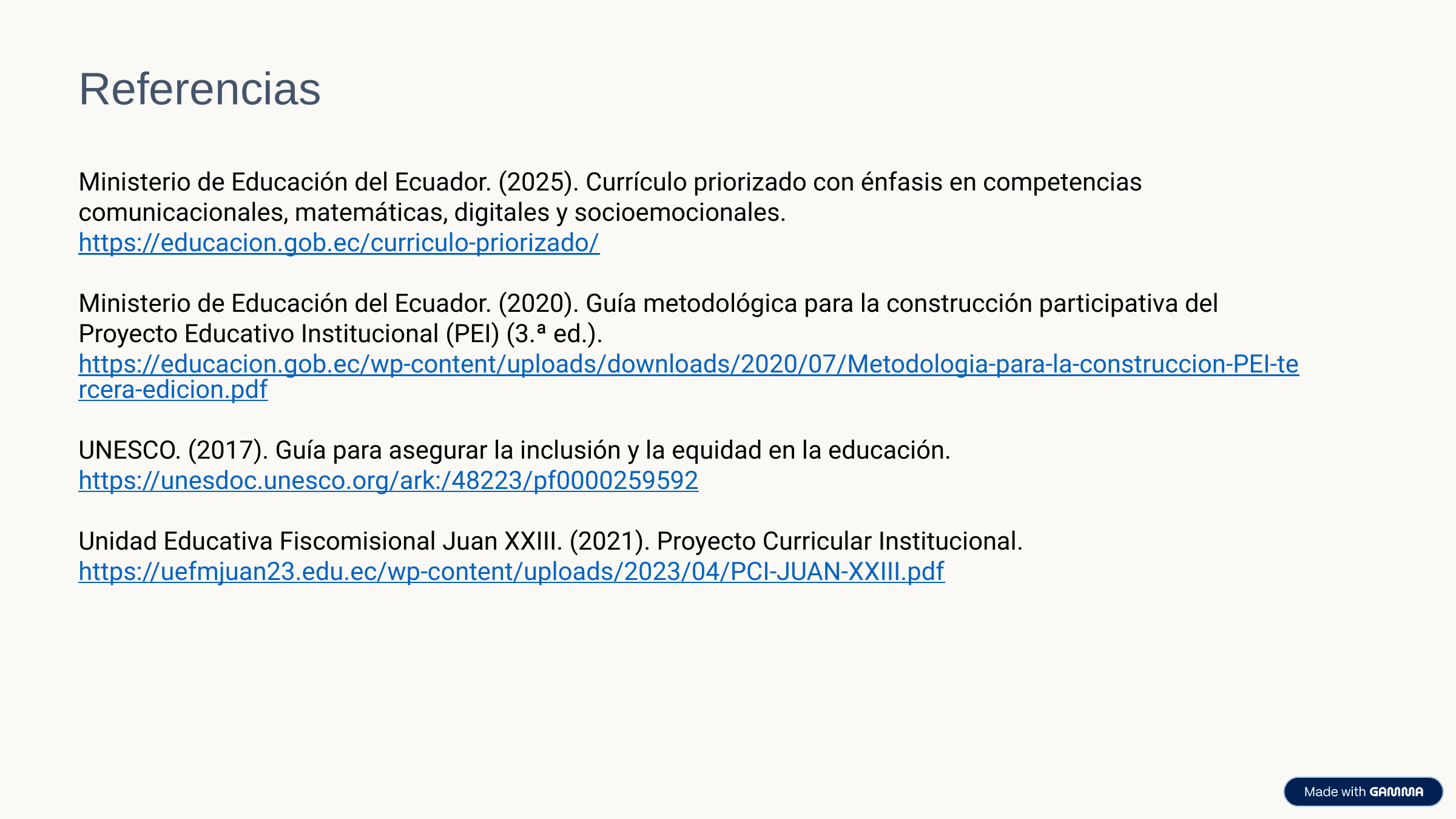

Referencias
Ministerio de Educación del Ecuador. (2025). Currículo priorizado con énfasis en competencias comunicacionales, matemáticas, digitales y socioemocionales. https://educacion.gob.ec/curriculo-priorizado/

Ministerio de Educación del Ecuador. (2020). Guía metodológica para la construcción participativa del Proyecto Educativo Institucional (PEI) (3.ª ed.). https://educacion.gob.ec/wp-content/uploads/downloads/2020/07/Metodologia-para-la-construccion-PEI-tercera-edicion.pdf

UNESCO. (2017). Guía para asegurar la inclusión y la equidad en la educación. https://unesdoc.unesco.org/ark:/48223/pf0000259592

Unidad Educativa Fiscomisional Juan XXIII. (2021). Proyecto Curricular Institucional. https://uefmjuan23.edu.ec/wp-content/uploads/2023/04/PCI-JUAN-XXIII.pdf